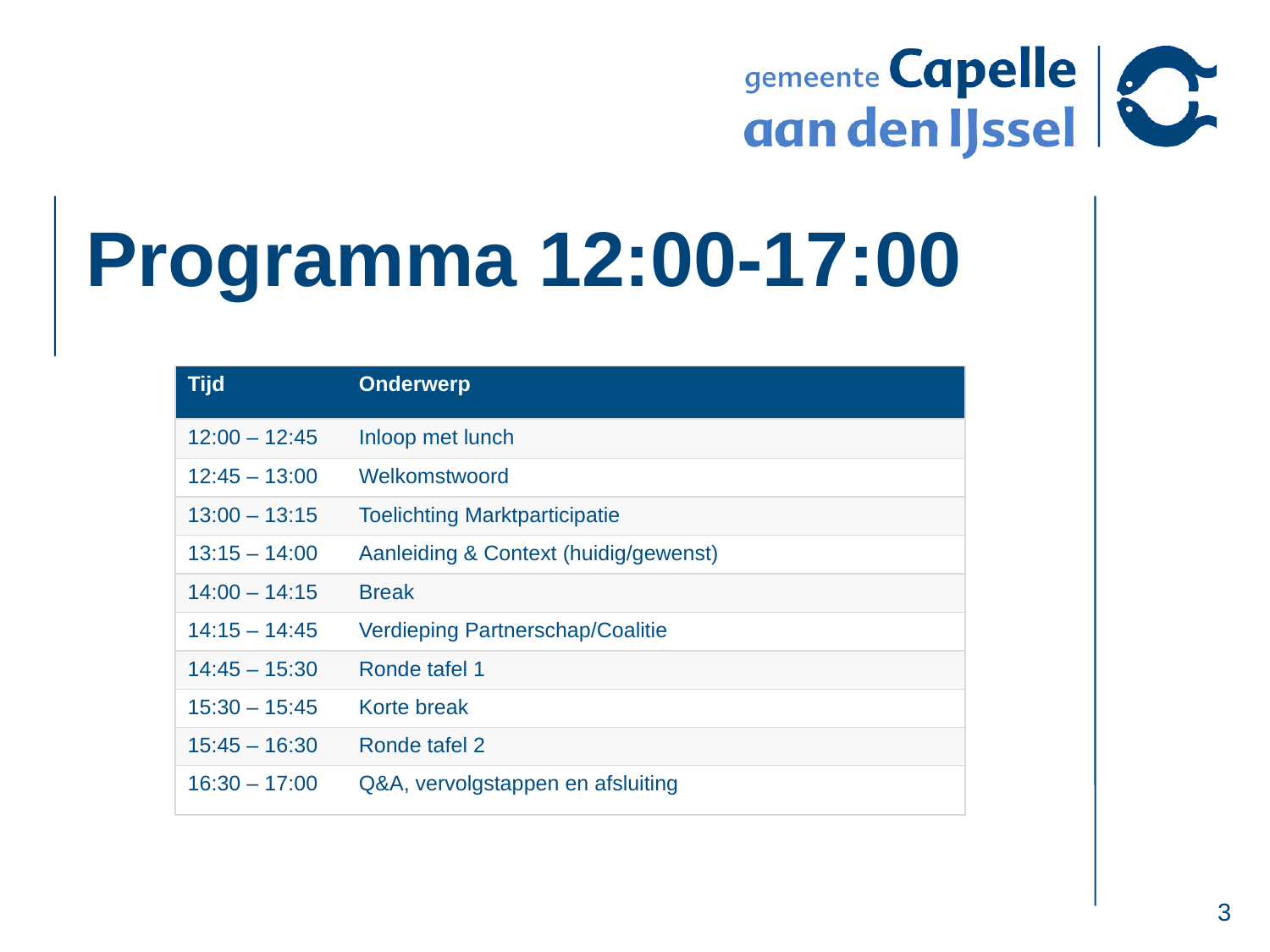

# Programma 12:00-17:00
| Tijd | Onderwerp |
| --- | --- |
| 12:00 – 12:45 | Inloop met lunch |
| 12:45 – 13:00 | Welkomstwoord |
| 13:00 – 13:15 | Toelichting Marktparticipatie |
| 13:15 – 14:00 | Aanleiding & Context (huidig/gewenst) |
| 14:00 – 14:15 | Break |
| 14:15 – 14:45 | Verdieping Partnerschap/Coalitie |
| 14:45 – 15:30 | Ronde tafel 1 |
| 15:30 – 15:45 | Korte break |
| 15:45 – 16:30 | Ronde tafel 2 |
| 16:30 – 17:00 | Q&A, vervolgstappen en afsluiting |
9
3